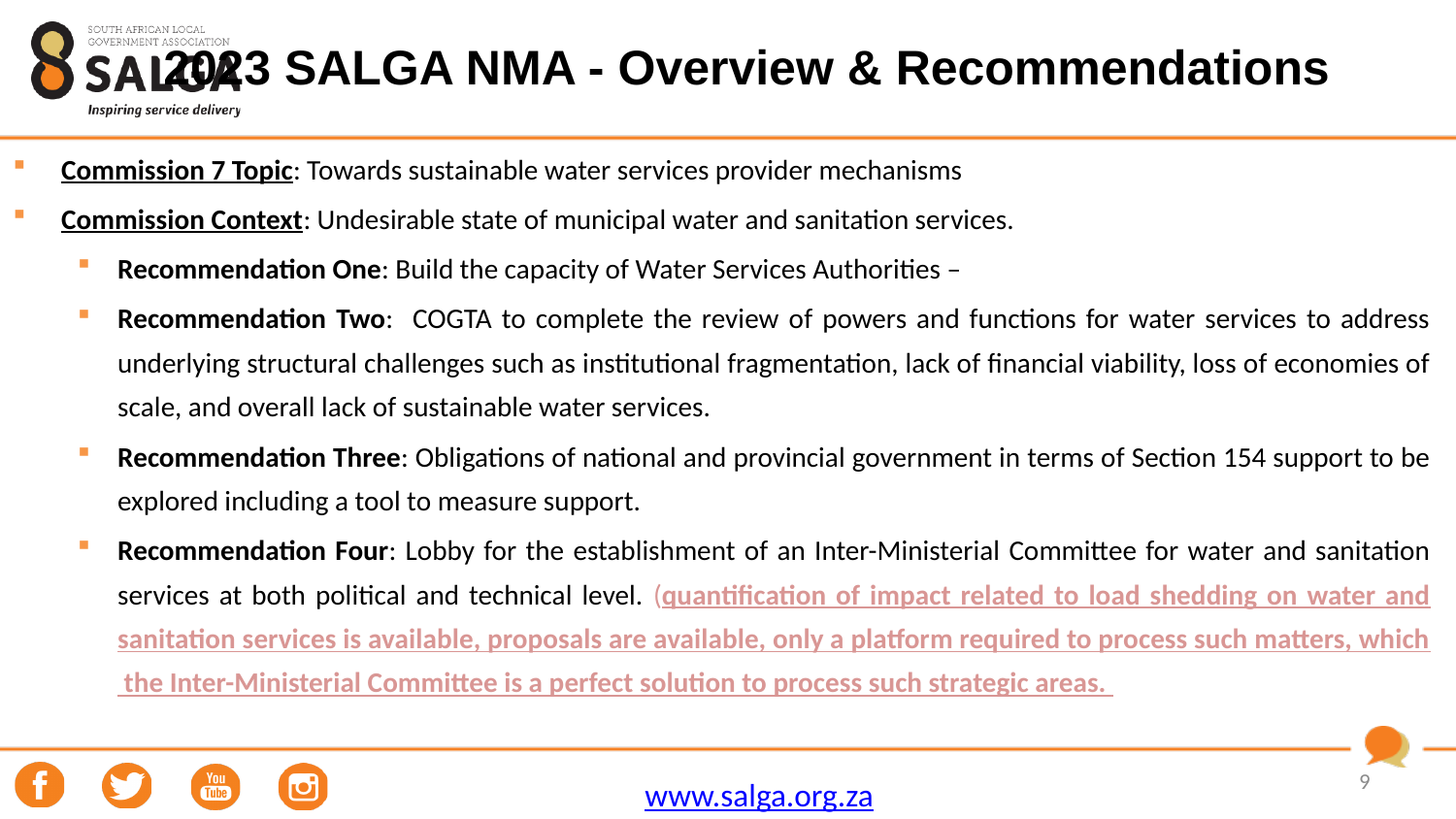

# 2023 SALGA NMA - Overview & Recommendations
Commission 7 Topic: Towards sustainable water services provider mechanisms
Commission Context: Undesirable state of municipal water and sanitation services.
Recommendation One: Build the capacity of Water Services Authorities –
Recommendation Two:  COGTA to complete the review of powers and functions for water services to address underlying structural challenges such as institutional fragmentation, lack of financial viability, loss of economies of scale, and overall lack of sustainable water services.
Recommendation Three: Obligations of national and provincial government in terms of Section 154 support to be explored including a tool to measure support.
Recommendation Four: Lobby for the establishment of an Inter-Ministerial Committee for water and sanitation services at both political and technical level. (quantification of impact related to load shedding on water and sanitation services is available, proposals are available, only a platform required to process such matters, which  the Inter-Ministerial Committee is a perfect solution to process such strategic areas.
9